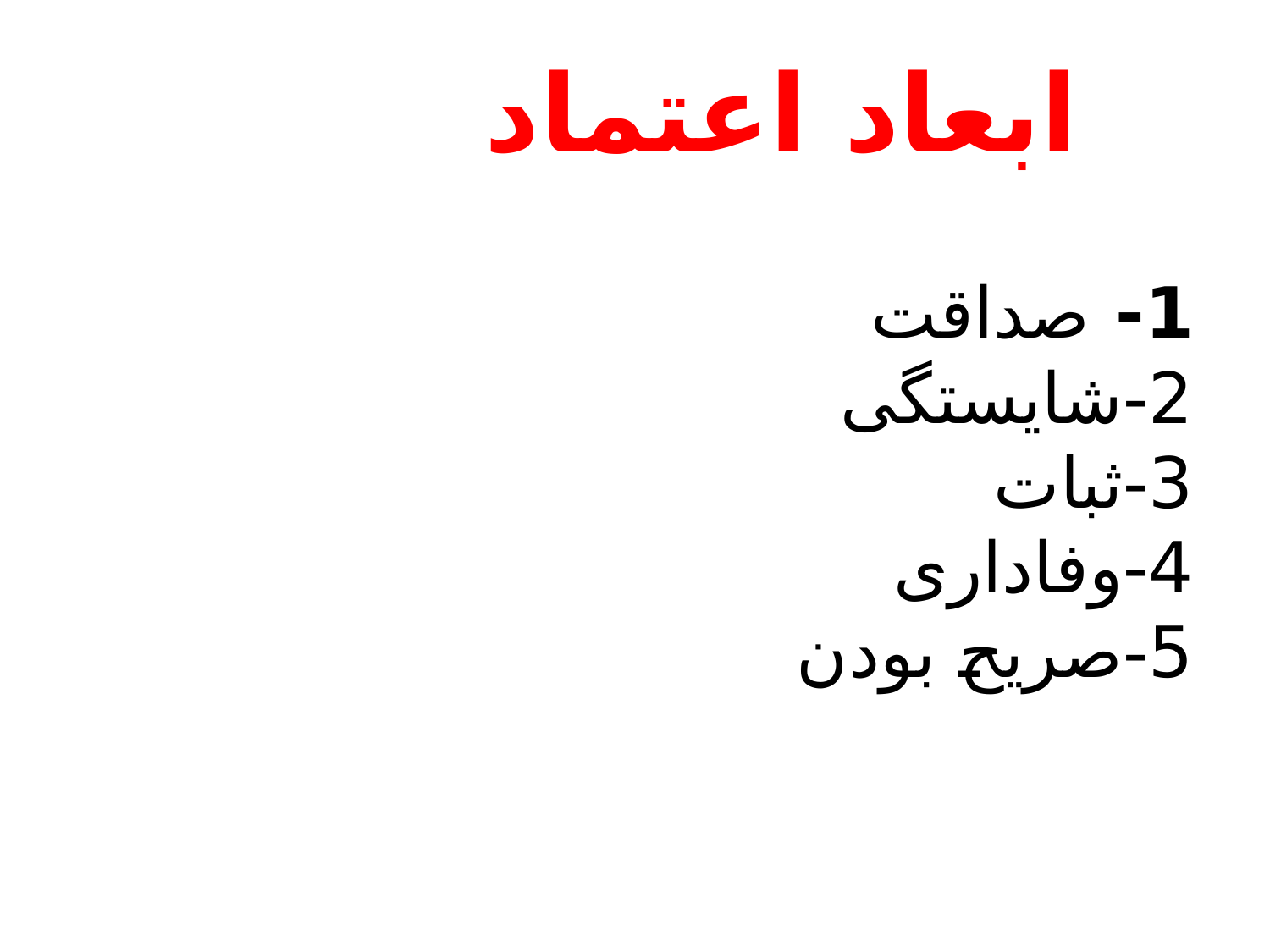

# ابعاد اعتماد 1- صداقت 2-شایستگی 3-ثبات 4-وفاداری 5-صریح بودن